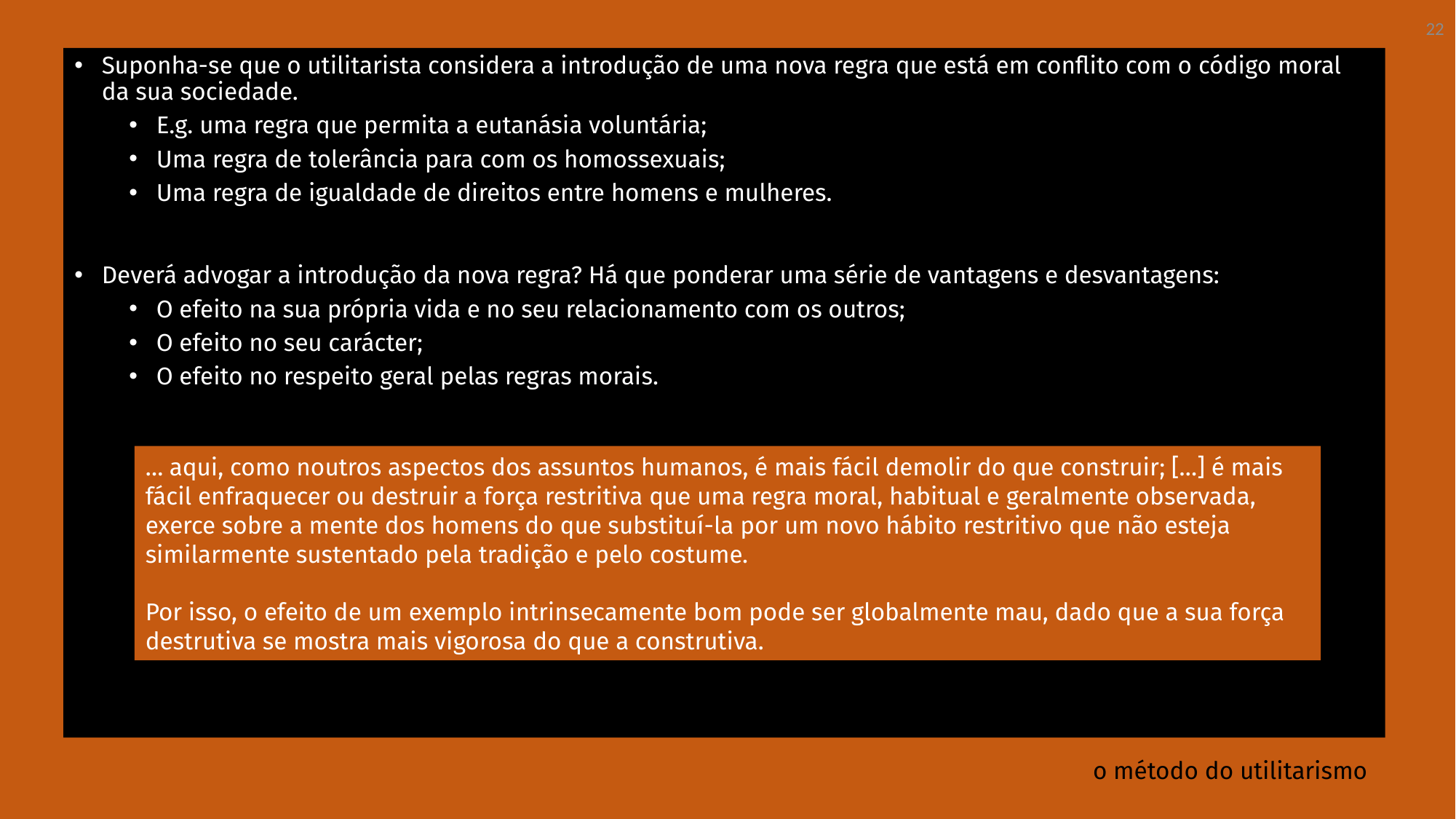

22
Suponha-se que o utilitarista considera a introdução de uma nova regra que está em conflito com o código moral da sua sociedade.
E.g. uma regra que permita a eutanásia voluntária;
Uma regra de tolerância para com os homossexuais;
Uma regra de igualdade de direitos entre homens e mulheres.

Deverá advogar a introdução da nova regra? Há que ponderar uma série de vantagens e desvantagens:
O efeito na sua própria vida e no seu relacionamento com os outros;
O efeito no seu carácter;
O efeito no respeito geral pelas regras morais.
… aqui, como noutros aspectos dos assuntos humanos, é mais fácil demolir do que construir; […] é mais fácil enfraquecer ou destruir a força restritiva que uma regra moral, habitual e geralmente observada, exerce sobre a mente dos homens do que substituí-la por um novo hábito restritivo que não esteja similarmente sustentado pela tradição e pelo costume.

Por isso, o efeito de um exemplo intrinsecamente bom pode ser globalmente mau, dado que a sua força destrutiva se mostra mais vigorosa do que a construtiva.
# o método do utilitarismo